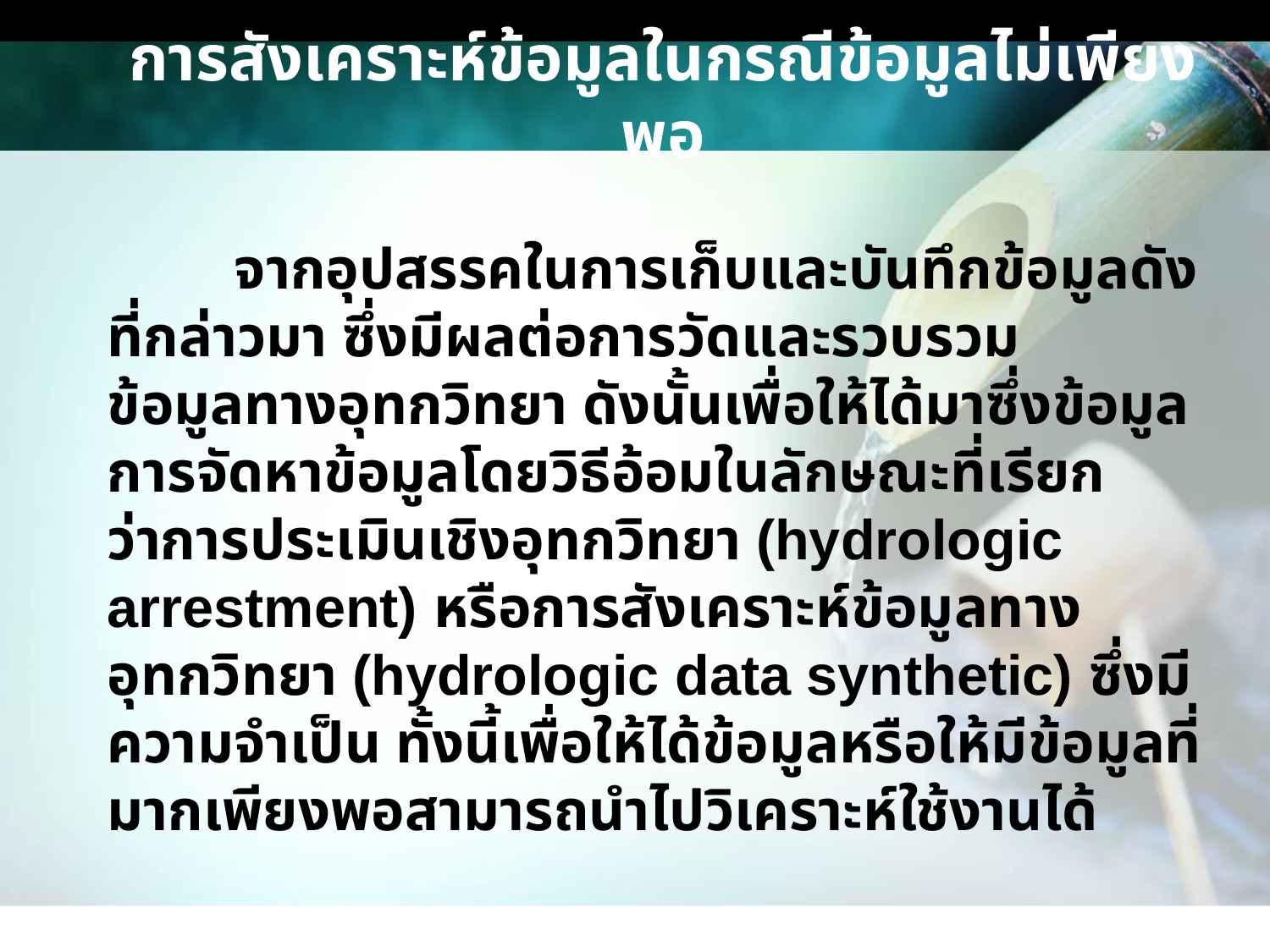

# การสังเคราะห์ข้อมูลในกรณีข้อมูลไม่เพียงพอ

	จากอุปสรรคในการเก็บและบันทึกข้อมูลดังที่กล่าวมา ซึ่งมีผลต่อการวัดและรวบรวม       ข้อมูลทางอุทกวิทยา ดังนั้นเพื่อให้ได้มาซึ่งข้อมูล การจัดหาข้อมูลโดยวิธีอ้อมในลักษณะที่เรียกว่าการประเมินเชิงอุทกวิทยา (hydrologic arrestment) หรือการสังเคราะห์ข้อมูลทางอุทกวิทยา (hydrologic data synthetic) ซึ่งมีความจำเป็น ทั้งนี้เพื่อให้ได้ข้อมูลหรือให้มีข้อมูลที่มากเพียงพอสามารถนำไปวิเคราะห์ใช้งานได้
www.themegallery.com